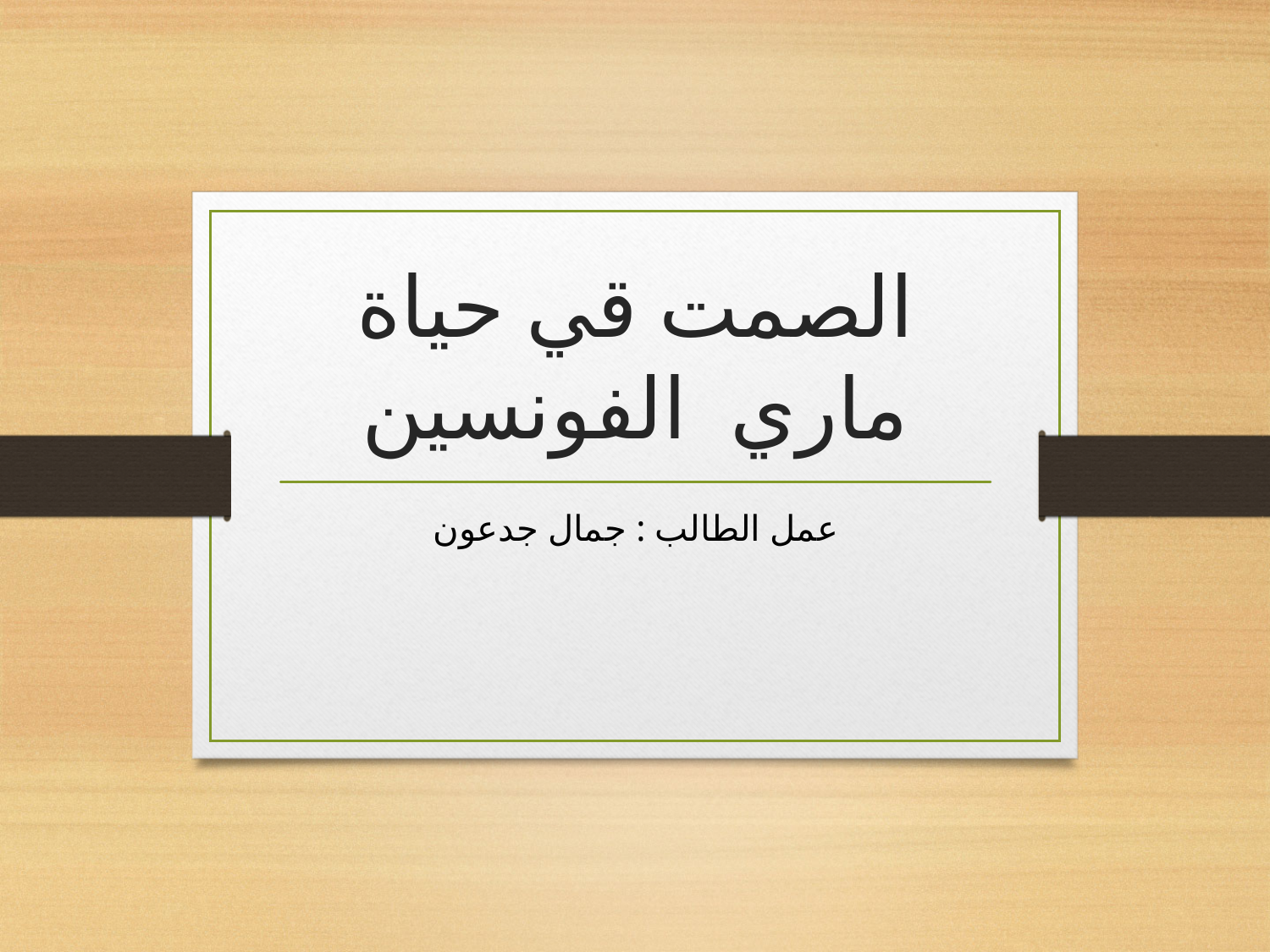

# الصمت قي حياة ماري  الفونسين
عمل الطالب : جمال جدعون